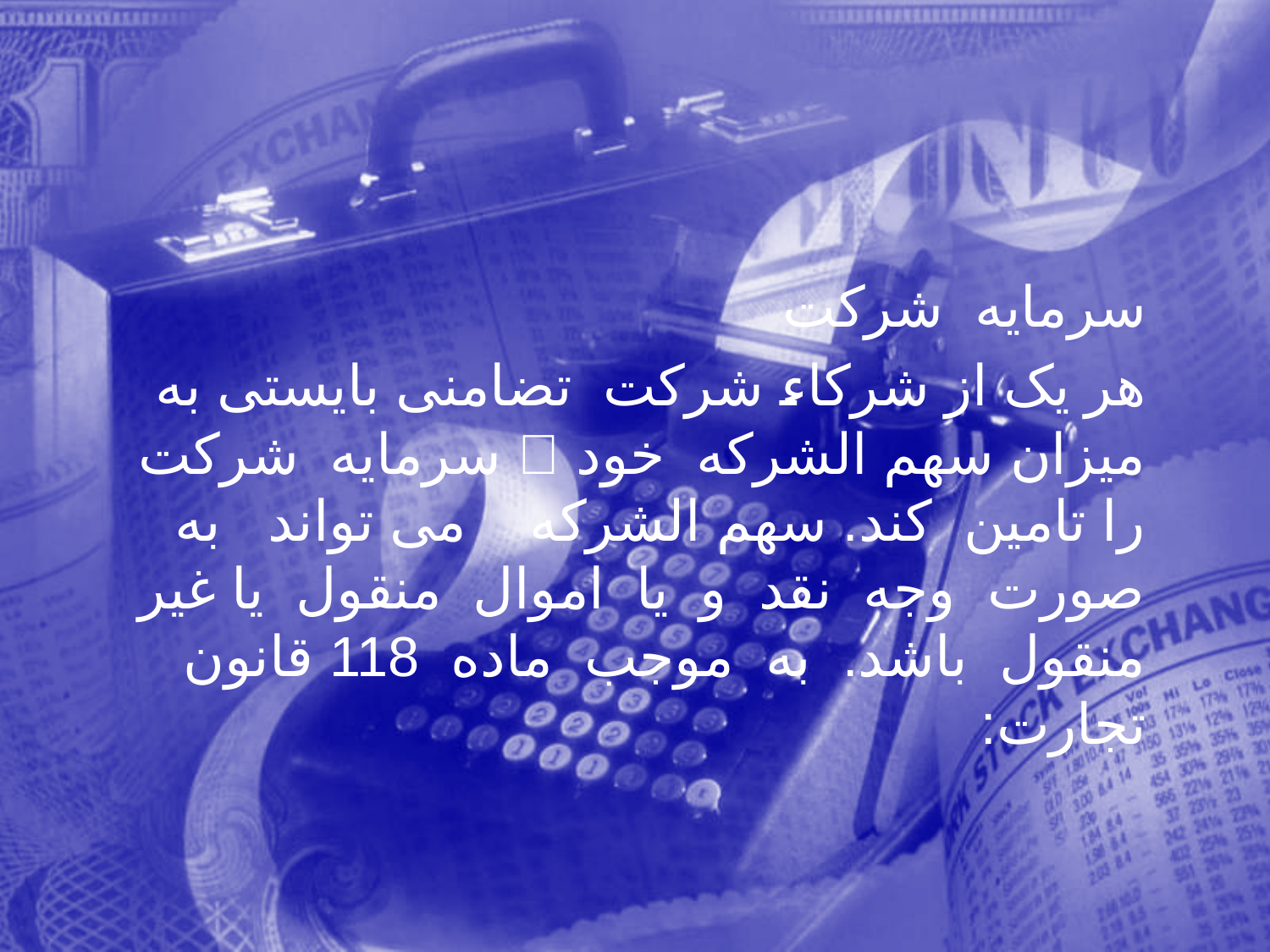

سرمايه  شركت
   هر يک از شركاء شركت  تضامنی بايستی به  ميزان سهم الشركه  خود , سرمايه  شركت  را تامين  كند. سهم الشركه    می تواند   به  صورت  وجه  نقد  و  يا  اموال  منقول  يا غير  منقول  باشد.  به  موجب  ماده  118 قانون تجارت ׃
137